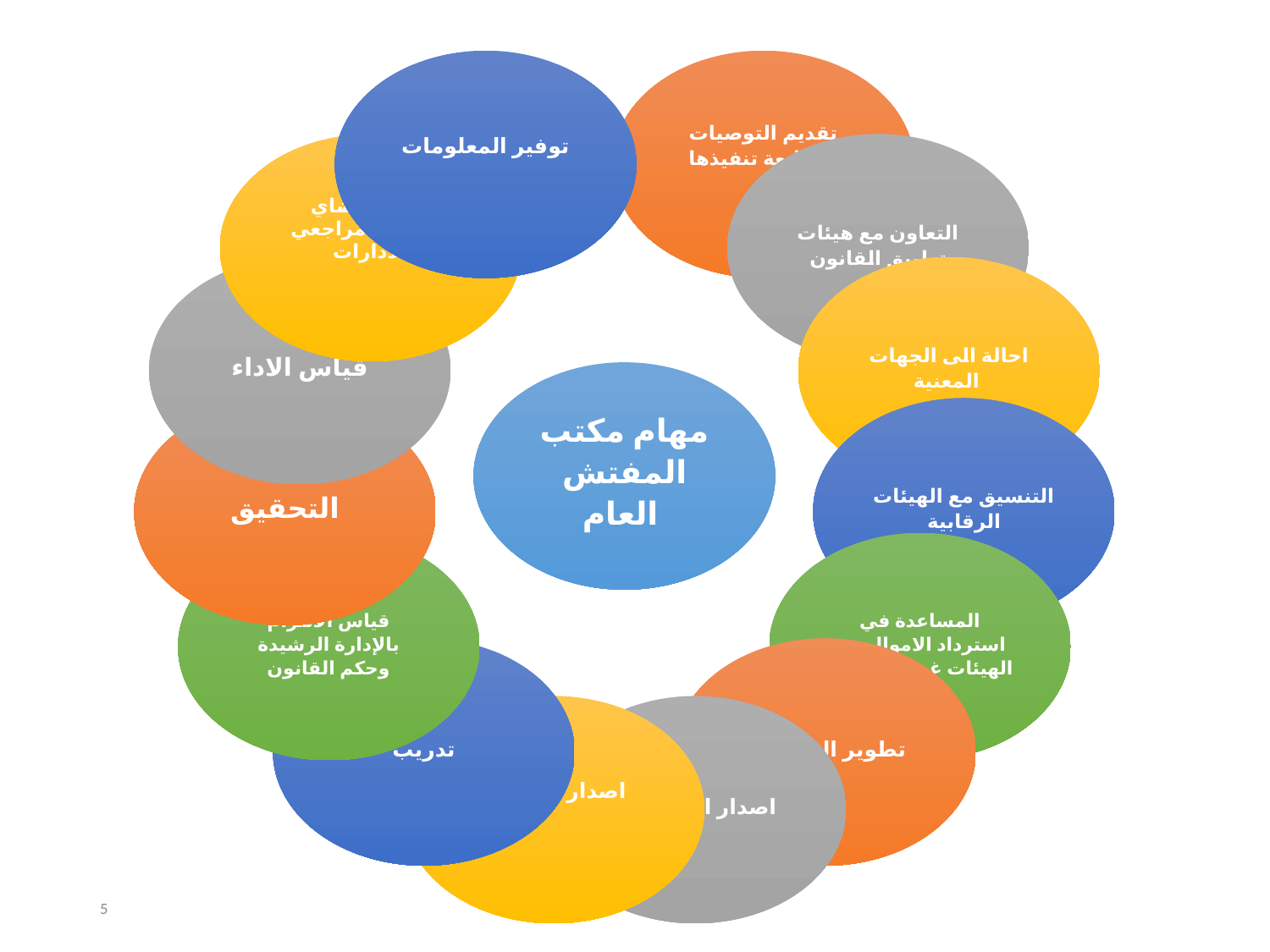

مهام مكتب المفتش العام
تقديم التوصيات ومتابعة تنفيذها
التنسيق مع الهيئات الرقابية
تطوير المشاريع
التحقيق
تدريب
اصدار التقارير
توفير المعلومات
5